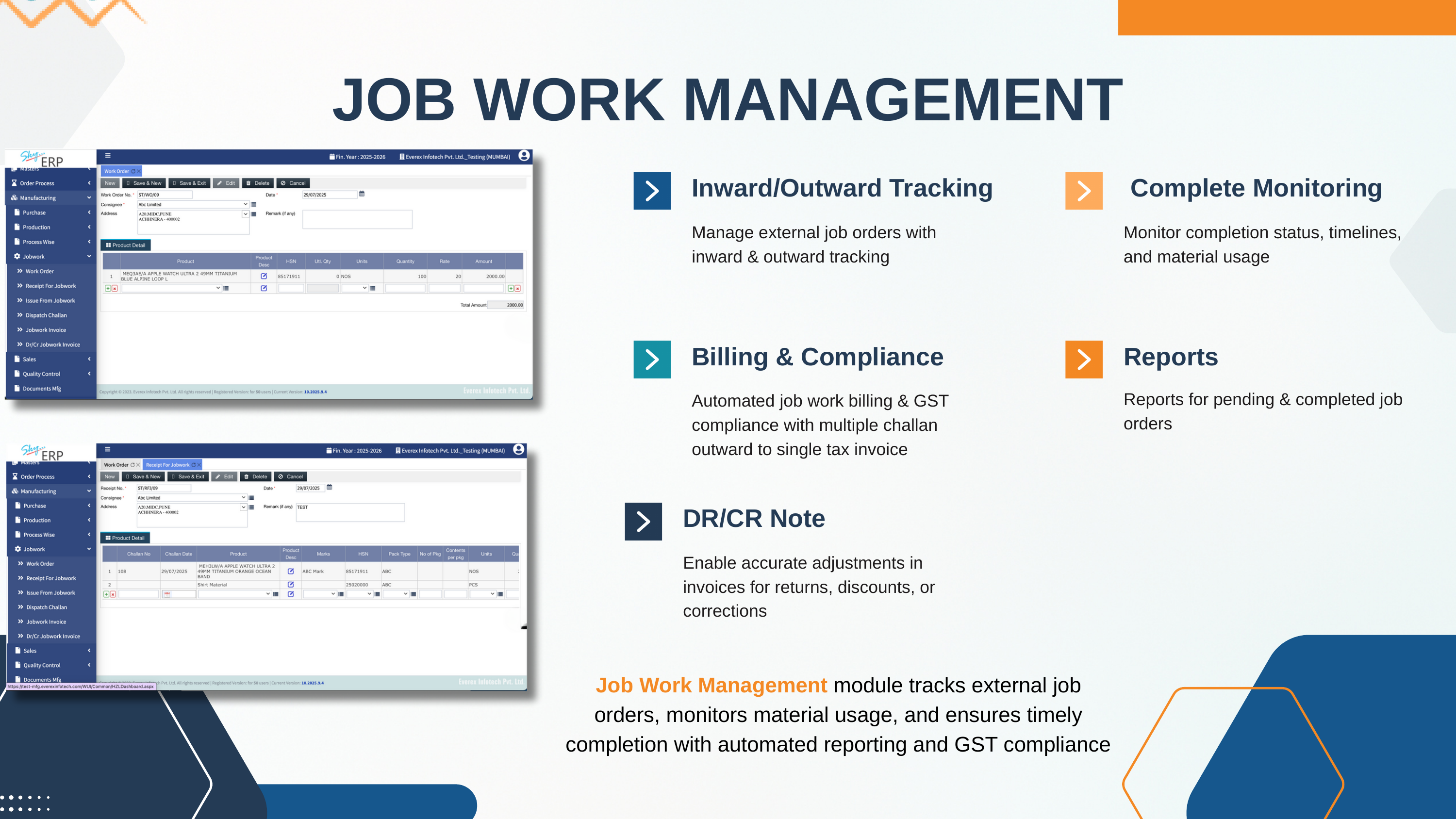

JOB WORK MANAGEMENT

Inward/Outward Tracking
 Complete Monitoring

Manage external job orders with inward & outward tracking

Monitor completion status, timelines, and material usage

Billing & Compliance
Reports

Reports for pending & completed job orders

Automated job work billing & GST compliance with multiple challan outward to single tax invoice

DR/CR Note

Enable accurate adjustments in invoices for returns, discounts, or corrections

Job Work Management module tracks external job orders, monitors material usage, and ensures timely completion with automated reporting and GST compliance